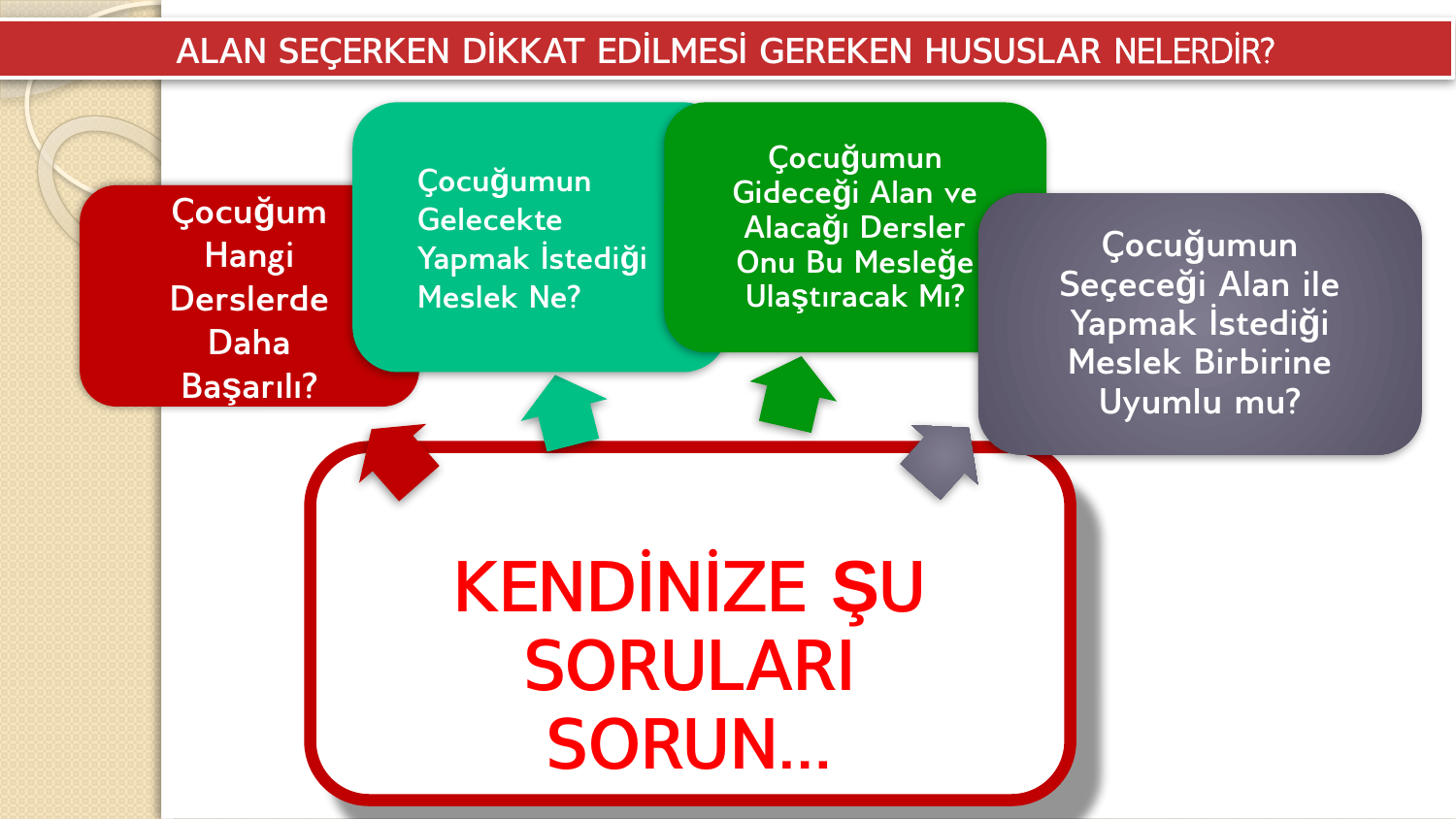

ALAN SEÇERKEN DİKKAT EDİLMESİ GEREKEN HUSUSLAR NELERDİR?
Çocuğumun Gelecekte Yapmak İstediği Meslek Ne?
Çocuğumun Gideceği Alan ve Alacağı Dersler Onu Bu Mesleğe Ulaştıracak Mı?
Çocuğum Hangi Derslerde Daha Başarılı?

Çocuğumun Seçeceği Alan ile Yapmak İstediği Meslek Birbirine Uyumlu mu?

KENDİNİZE ŞU SORULARI SORUN…